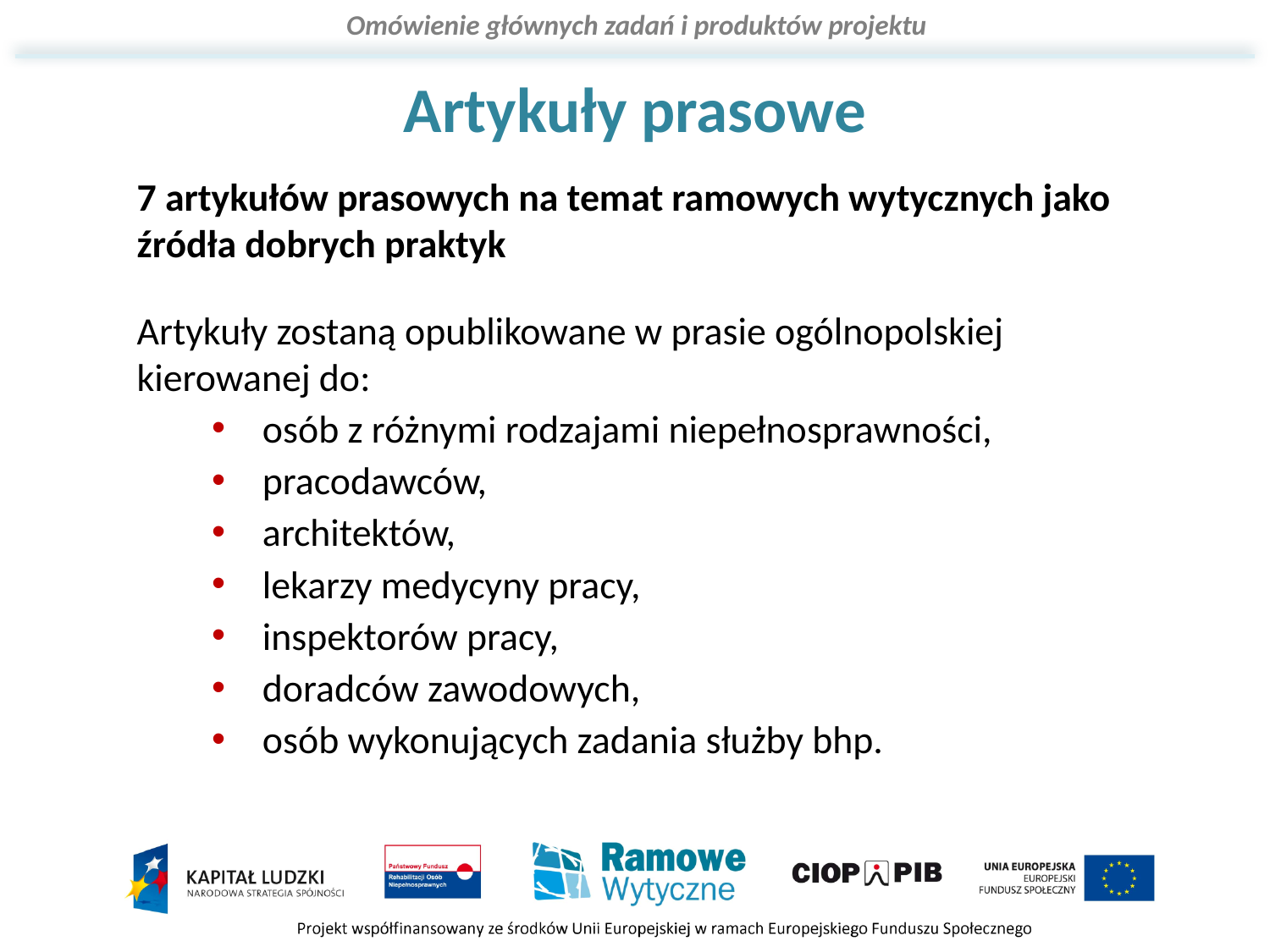

# Artykuły prasowe
7 artykułów prasowych na temat ramowych wytycznych jako źródła dobrych praktyk

Artykuły zostaną opublikowane w prasie ogólnopolskiej kierowanej do:
osób z różnymi rodzajami niepełnosprawności,
pracodawców,
architektów,
lekarzy medycyny pracy,
inspektorów pracy,
doradców zawodowych,
osób wykonujących zadania służby bhp.